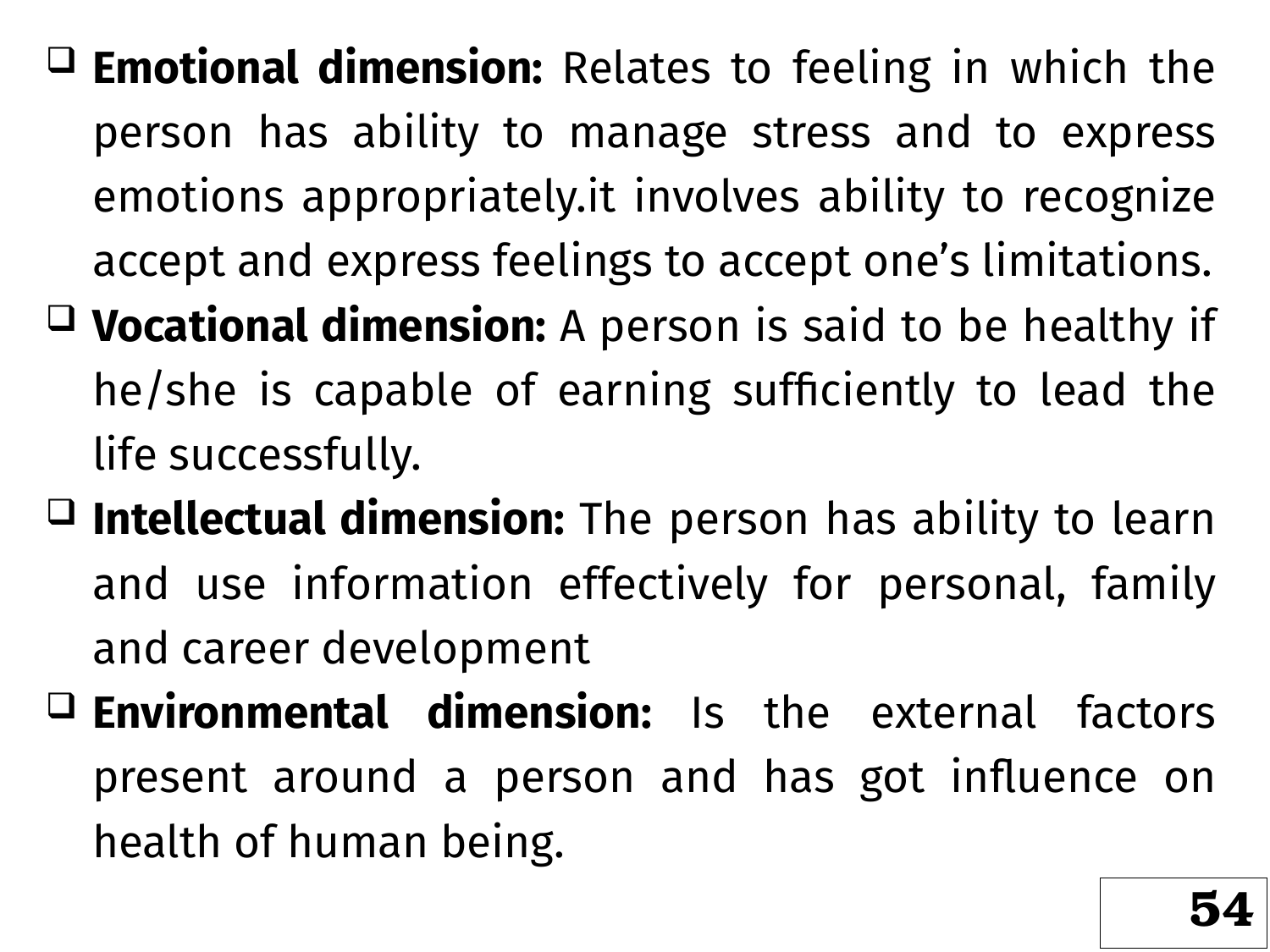

Emotional dimension: Relates to feeling in which the person has ability to manage stress and to express emotions appropriately.it involves ability to recognize accept and express feelings to accept one’s limitations.
Vocational dimension: A person is said to be healthy if he/she is capable of earning sufficiently to lead the life successfully.
Intellectual dimension: The person has ability to learn and use information effectively for personal, family and career development
Environmental dimension: Is the external factors present around a person and has got influence on health of human being.

54